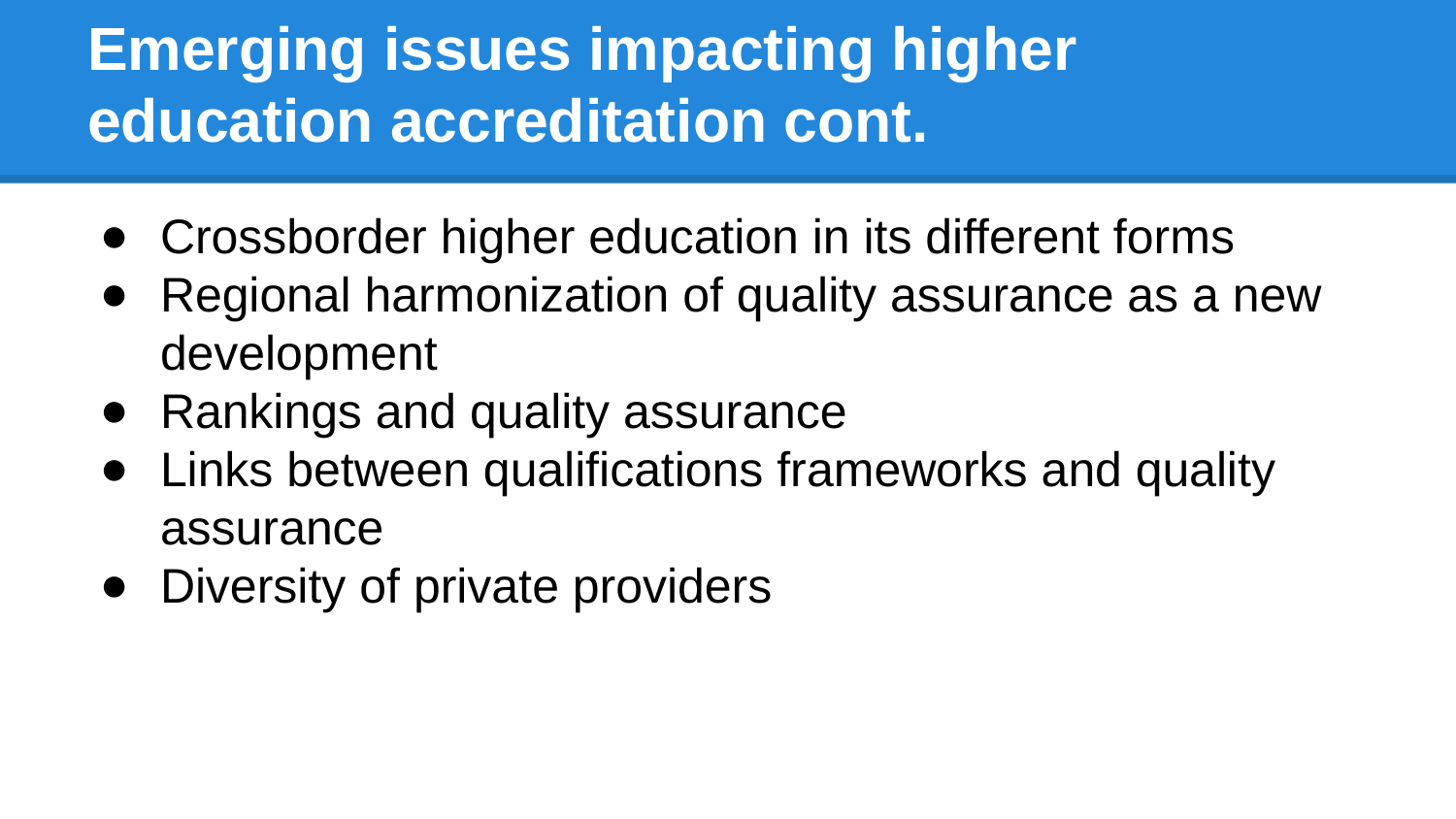

# Emerging issues impacting higher education accreditation cont.
Crossborder higher education in its different forms
Regional harmonization of quality assurance as a new development
Rankings and quality assurance
Links between qualifications frameworks and quality assurance
Diversity of private providers